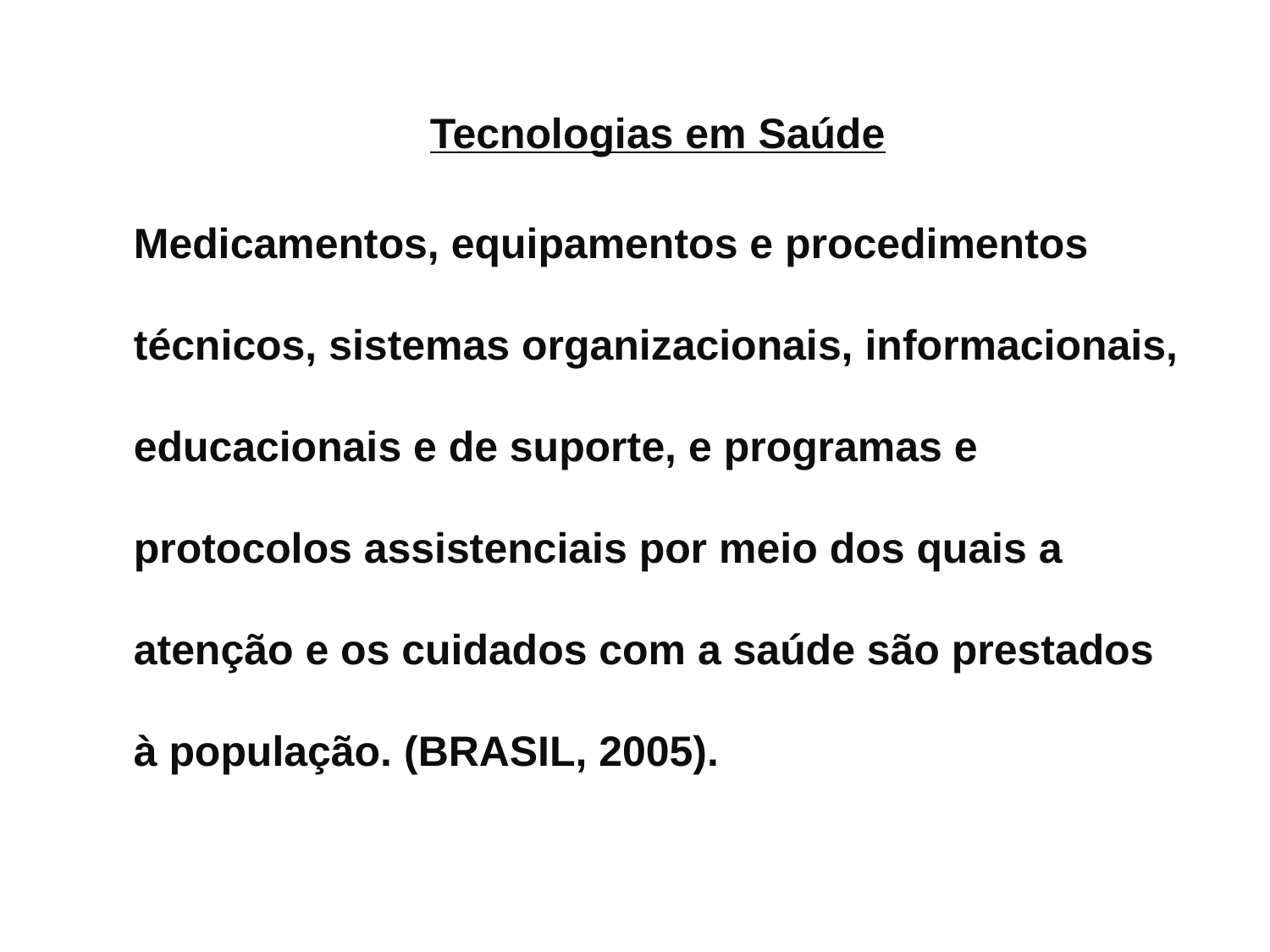

Tecnologias em Saúde
Medicamentos, equipamentos e procedimentos técnicos, sistemas organizacionais, informacionais, educacionais e de suporte, e programas e protocolos assistenciais por meio dos quais a atenção e os cuidados com a saúde são prestados à população. (BRASIL, 2005).

#